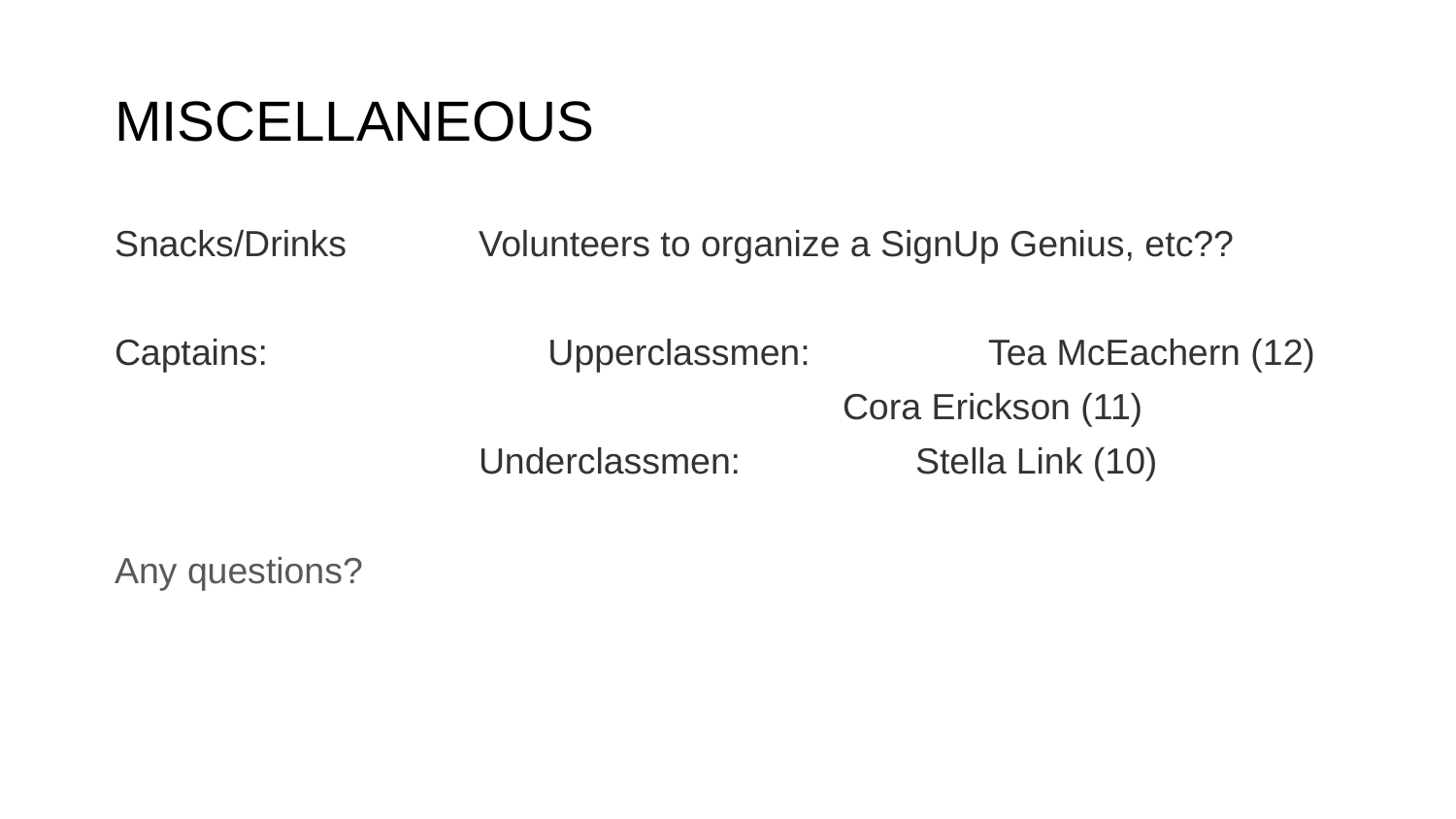

# MISCELLANEOUS
Snacks/Drinks             Volunteers to organize a SignUp Genius, etc??

Captains:      	              Upperclassmen:         	Tea McEachern (12)
Cora Erickson (11)
Underclassmen:		Stella Link (10)

Any questions?